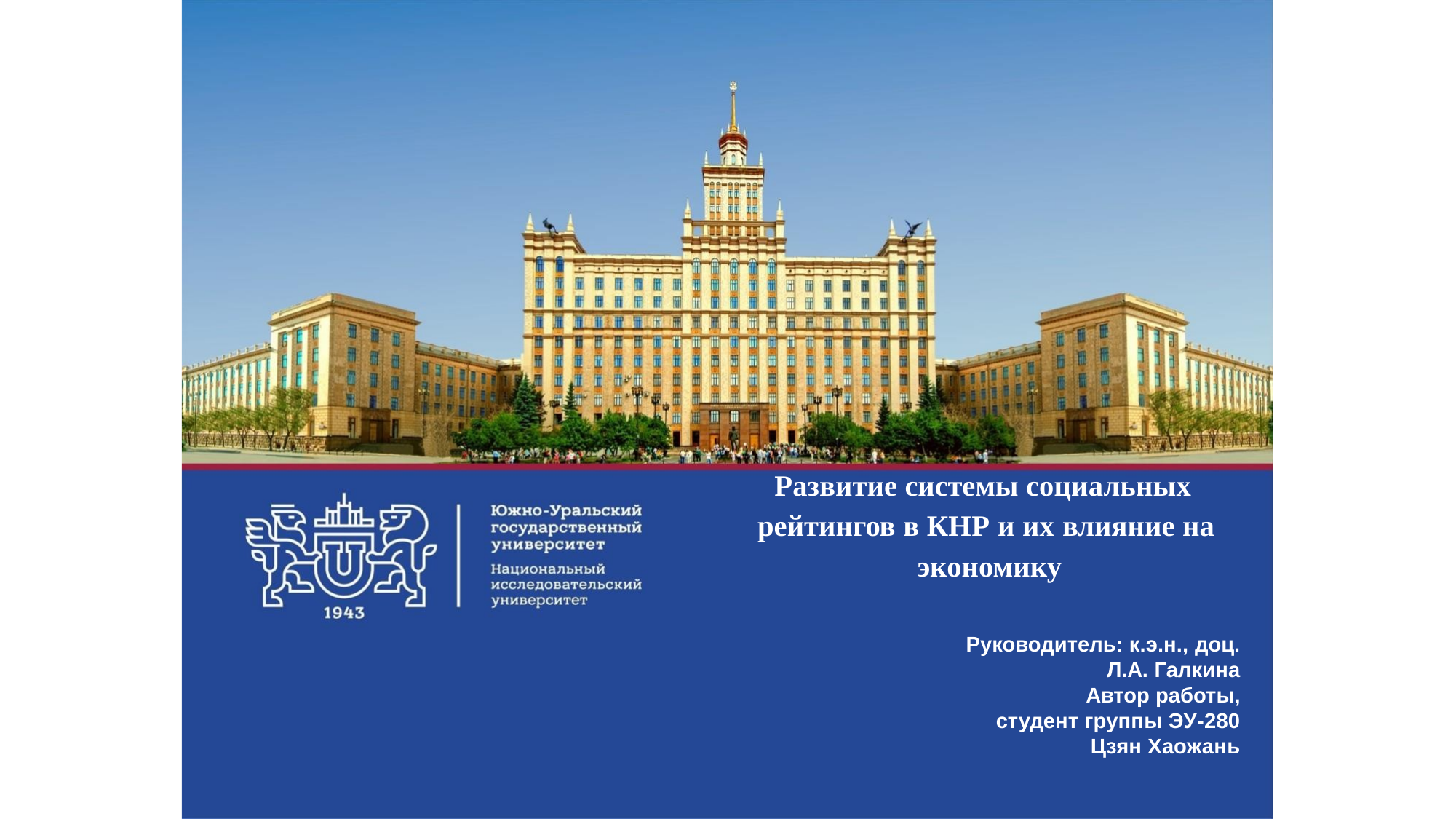

Развитие системы социальных  рейтингов в КНР и их влияние на  экономику

Руководитель: к.э.н., доц.
Л.А. Галкина
Автор работы,
студент группы ЭУ-280
Цзян Хаожань